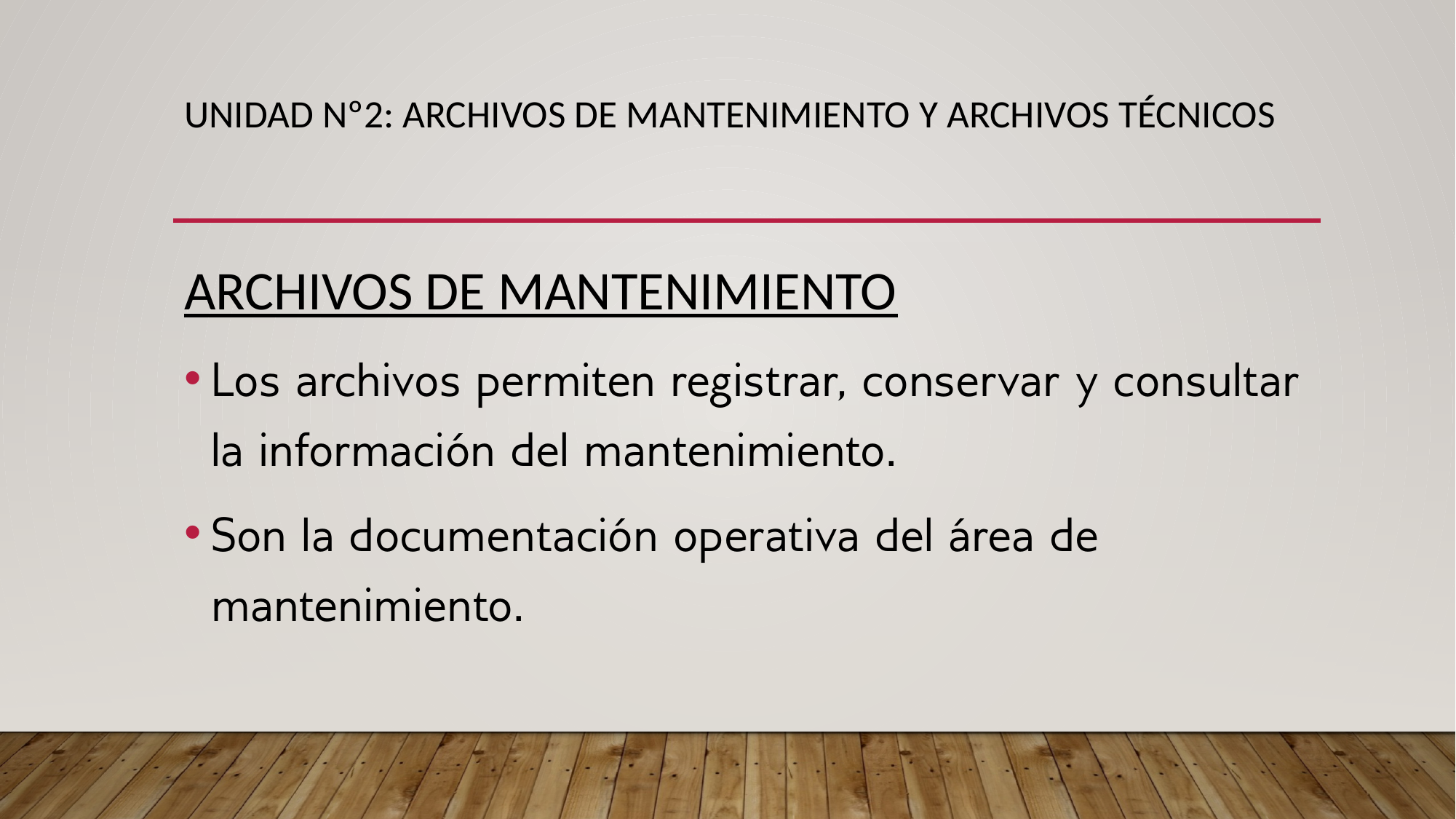

# UNIDAD Nº2: archivos de mantenimiento y archivos técnicos
ARCHIVOS DE MANTENIMIENTO
Los archivos permiten registrar, conservar y consultar la información del mantenimiento.
Son la documentación operativa del área de mantenimiento.